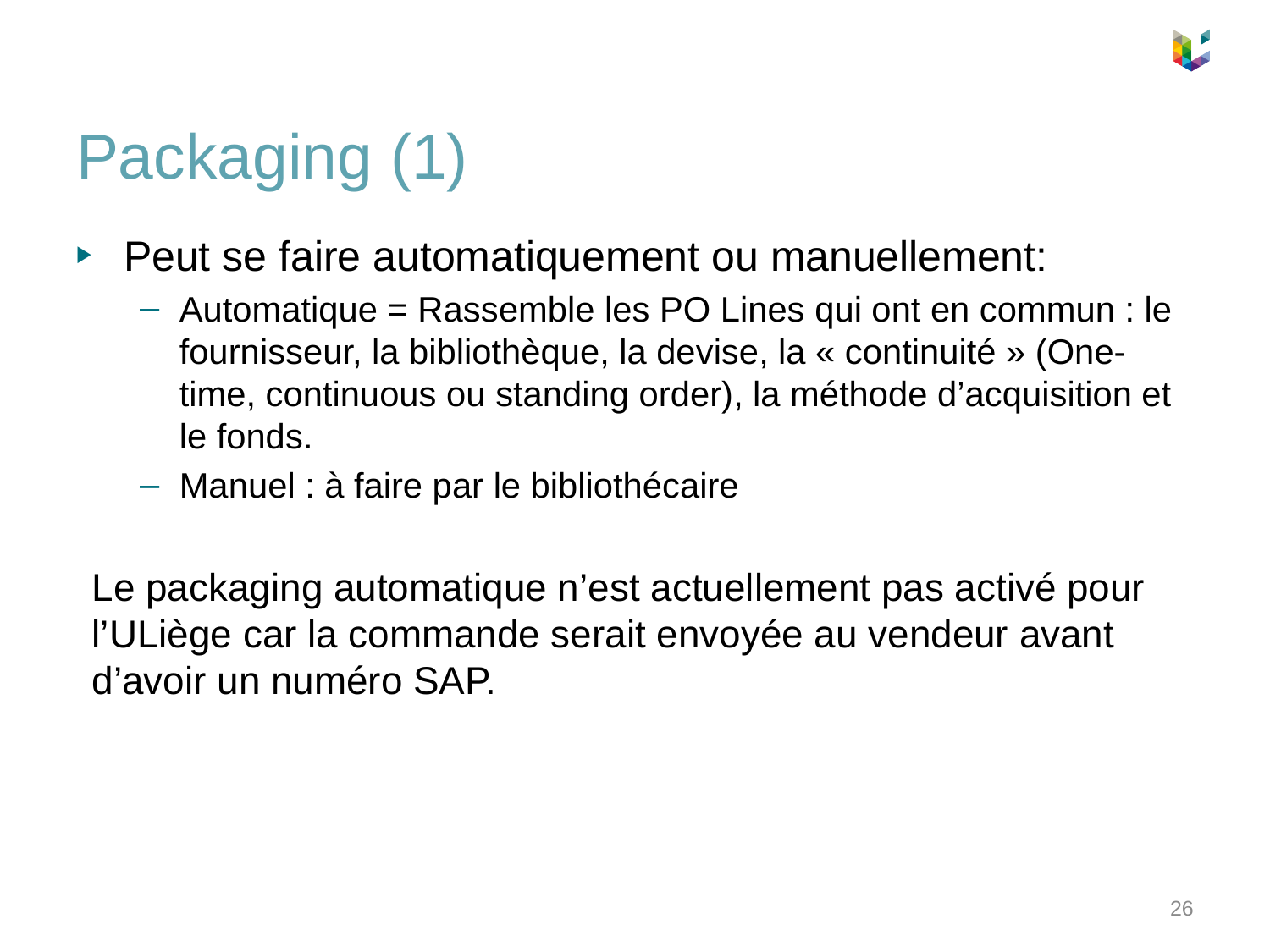

# Packaging (1)
Peut se faire automatiquement ou manuellement:
Automatique = Rassemble les PO Lines qui ont en commun : le fournisseur, la bibliothèque, la devise, la « continuité » (One-time, continuous ou standing order), la méthode d’acquisition et le fonds.
Manuel : à faire par le bibliothécaire

Le packaging automatique n’est actuellement pas activé pour l’ULiège car la commande serait envoyée au vendeur avant d’avoir un numéro SAP.
26